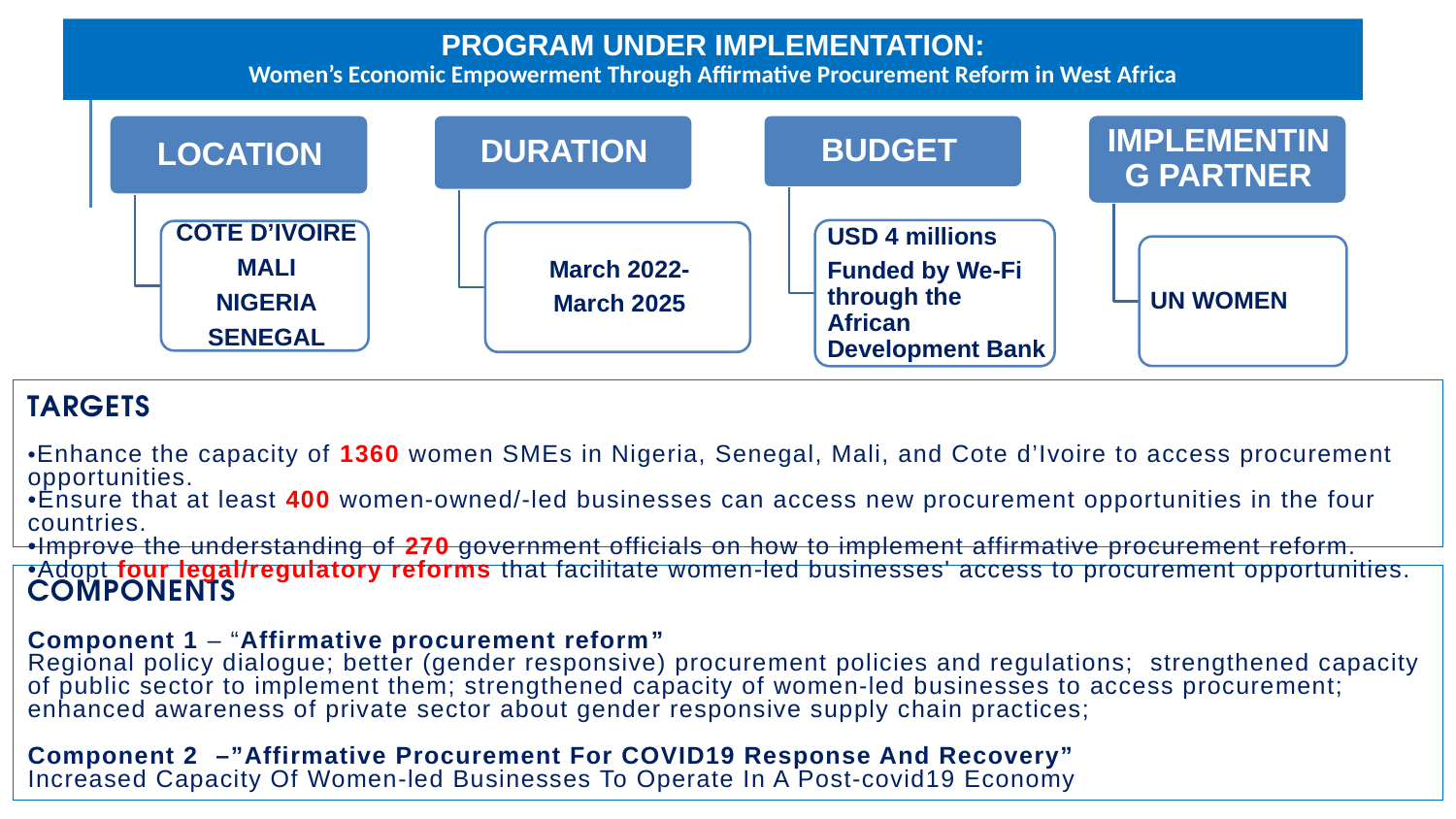

PROGRAM UNDER IMPLEMENTATION:
Women’s Economic Empowerment Through Affirmative Procurement Reform in West Africa
LOCATION
COTE D’IVOIRE
MALI
NIGERIA
SENEGAL
DURATION
March 2022-
March 2025
BUDGET
USD 4 millions
Funded by We-Fi through the African Development Bank
IMPLEMENTING PARTNER
UN WOMEN
targets
•Enhance the capacity of 1360 women SMEs in Nigeria, Senegal, Mali, and Cote d’Ivoire to access procurement opportunities.
•Ensure that at least 400 women-owned/-led businesses can access new procurement opportunities in the four countries.
•Improve the understanding of 270 government officials on how to implement affirmative procurement reform.
•Adopt four legal/regulatory reforms that facilitate women-led businesses' access to procurement opportunities.

CompONENTS
Component 1 – “Affirmative procurement reform”
Regional policy dialogue; better (gender responsive) procurement policies and regulations;  strengthened capacity of public sector to implement them; strengthened capacity of women-led businesses to access procurement; enhanced awareness of private sector about gender responsive supply chain practices;
Component 2  –”Affirmative Procurement For COVID19 Response And Recovery”
Increased Capacity Of Women-led Businesses To Operate In A Post-covid19 Economy